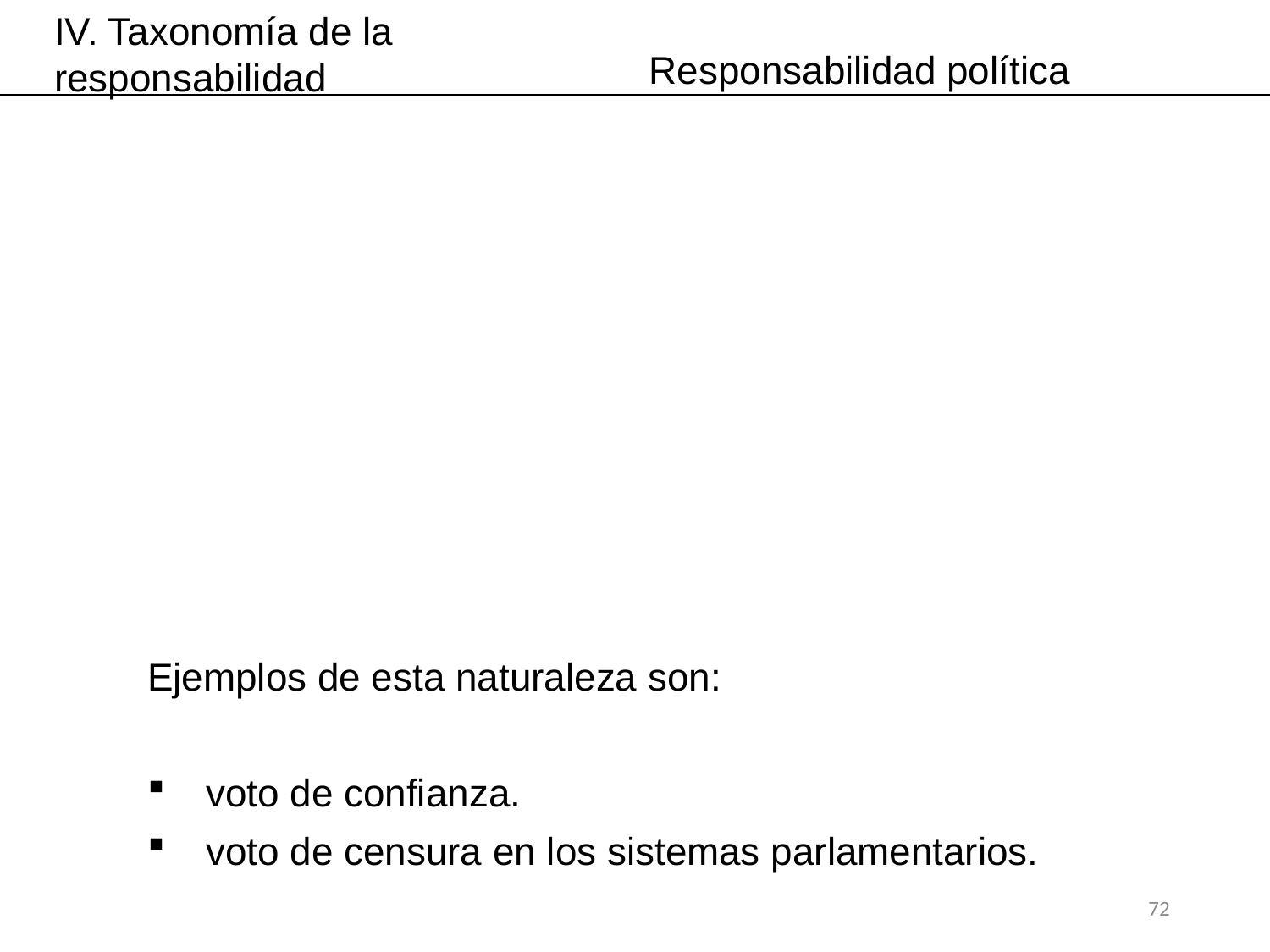

IV. Taxonomía de la responsabilidad
Responsabilidad política
Ejemplos de esta naturaleza son:

 voto de confianza.
 voto de censura en los sistemas parlamentarios.
72